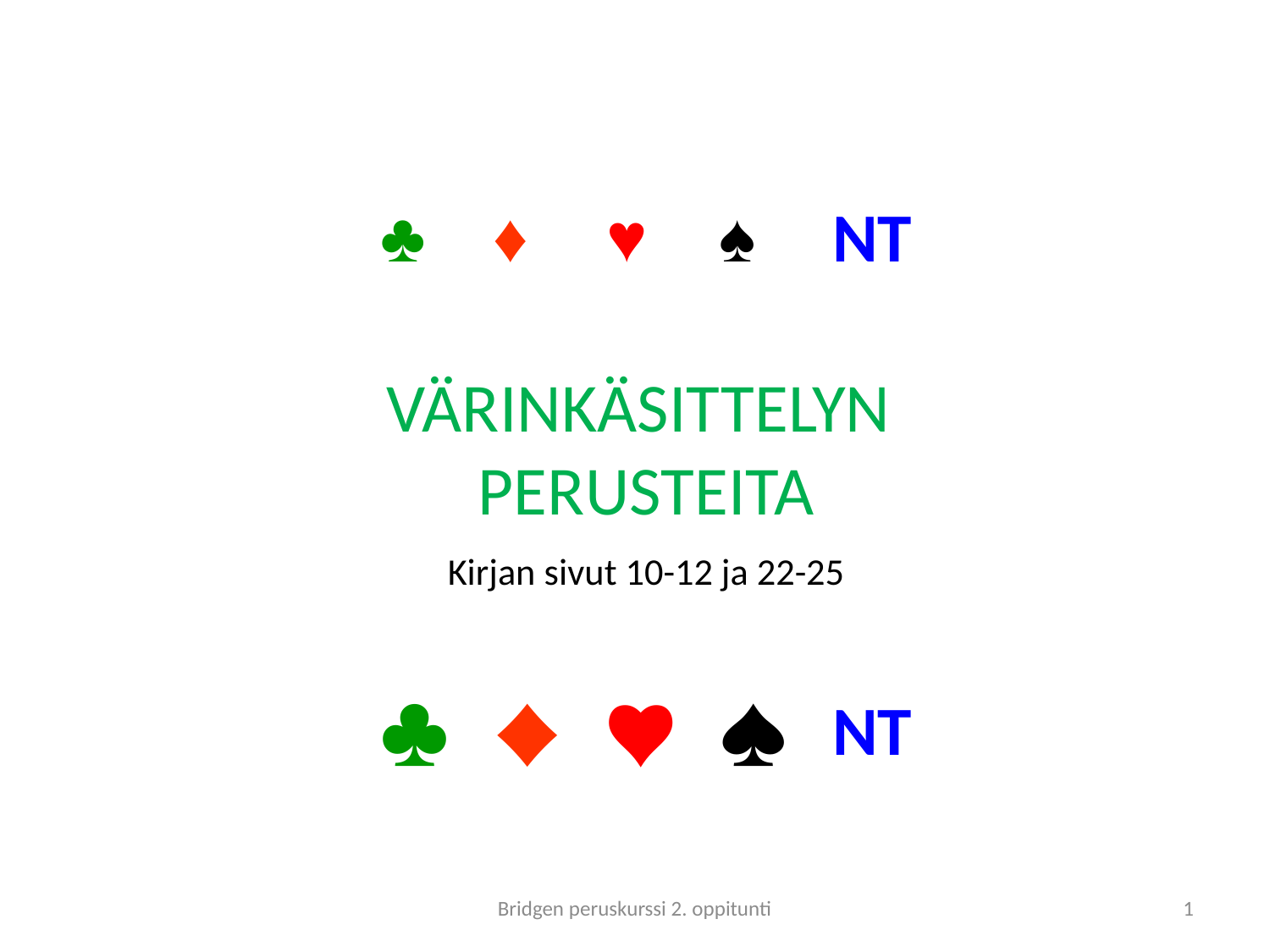

♣	♦	♥	♠	NT

VÄRINKÄSITTELYN
PERUSTEITA
Kirjan sivut 10-12 ja 22-25

♣	♦	♥	♠	NT
Bridgen peruskurssi 2. oppitunti
1